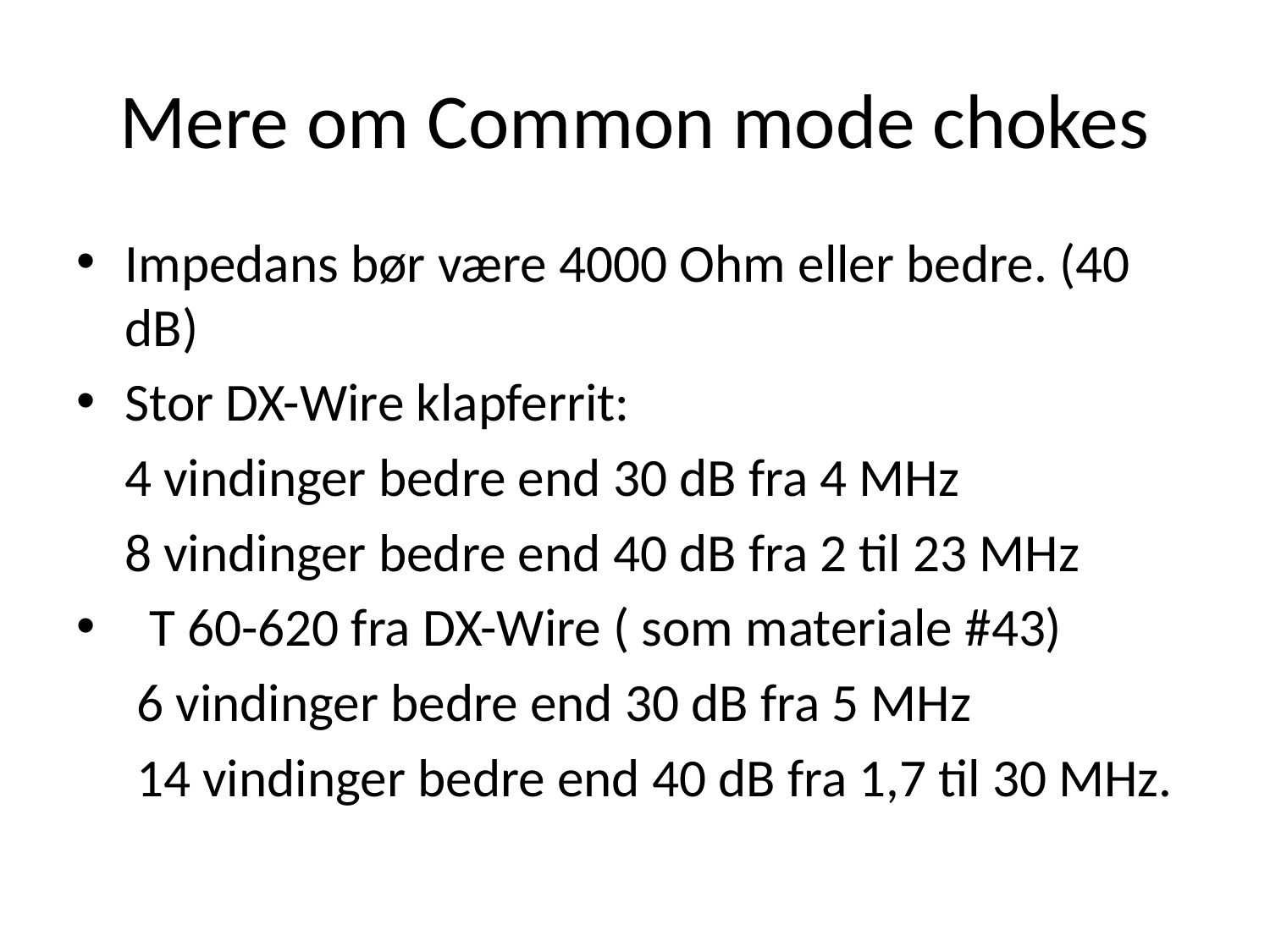

# Mere om Common mode chokes
Impedans bør være 4000 Ohm eller bedre. (40 dB)
Stor DX-Wire klapferrit:
    4 vindinger bedre end 30 dB fra 4 MHz
    8 vindinger bedre end 40 dB fra 2 til 23 MHz
T 60-620 fra DX-Wire ( som materiale #43)
     6 vindinger bedre end 30 dB fra 5 MHz
     14 vindinger bedre end 40 dB fra 1,7 til 30 MHz.